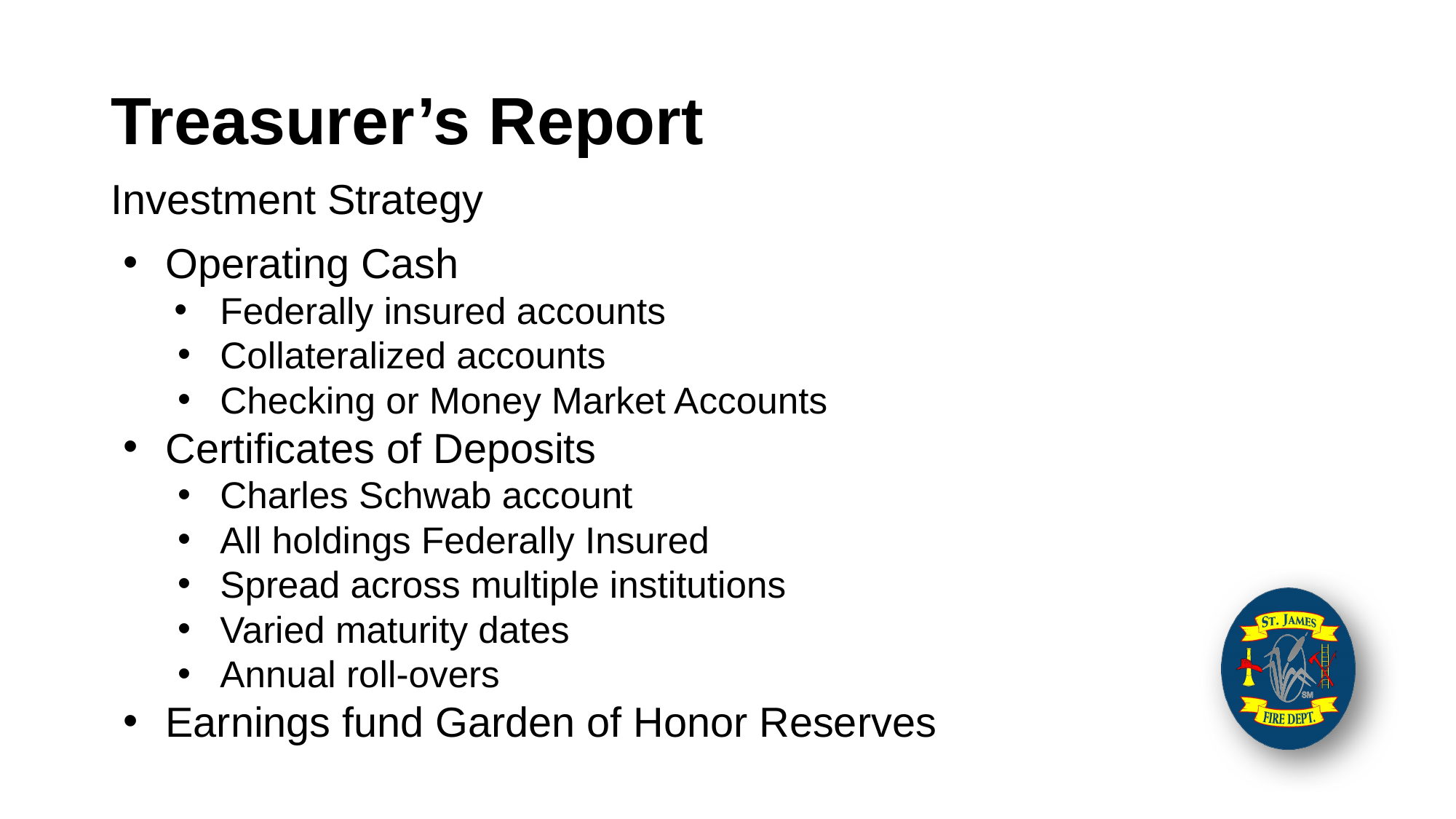

# Treasurer’s Report
Investment Strategy
Operating Cash
Federally insured accounts
Collateralized accounts
Checking or Money Market Accounts
Certificates of Deposits
Charles Schwab account
All holdings Federally Insured
Spread across multiple institutions
Varied maturity dates
Annual roll-overs
Earnings fund Garden of Honor Reserves